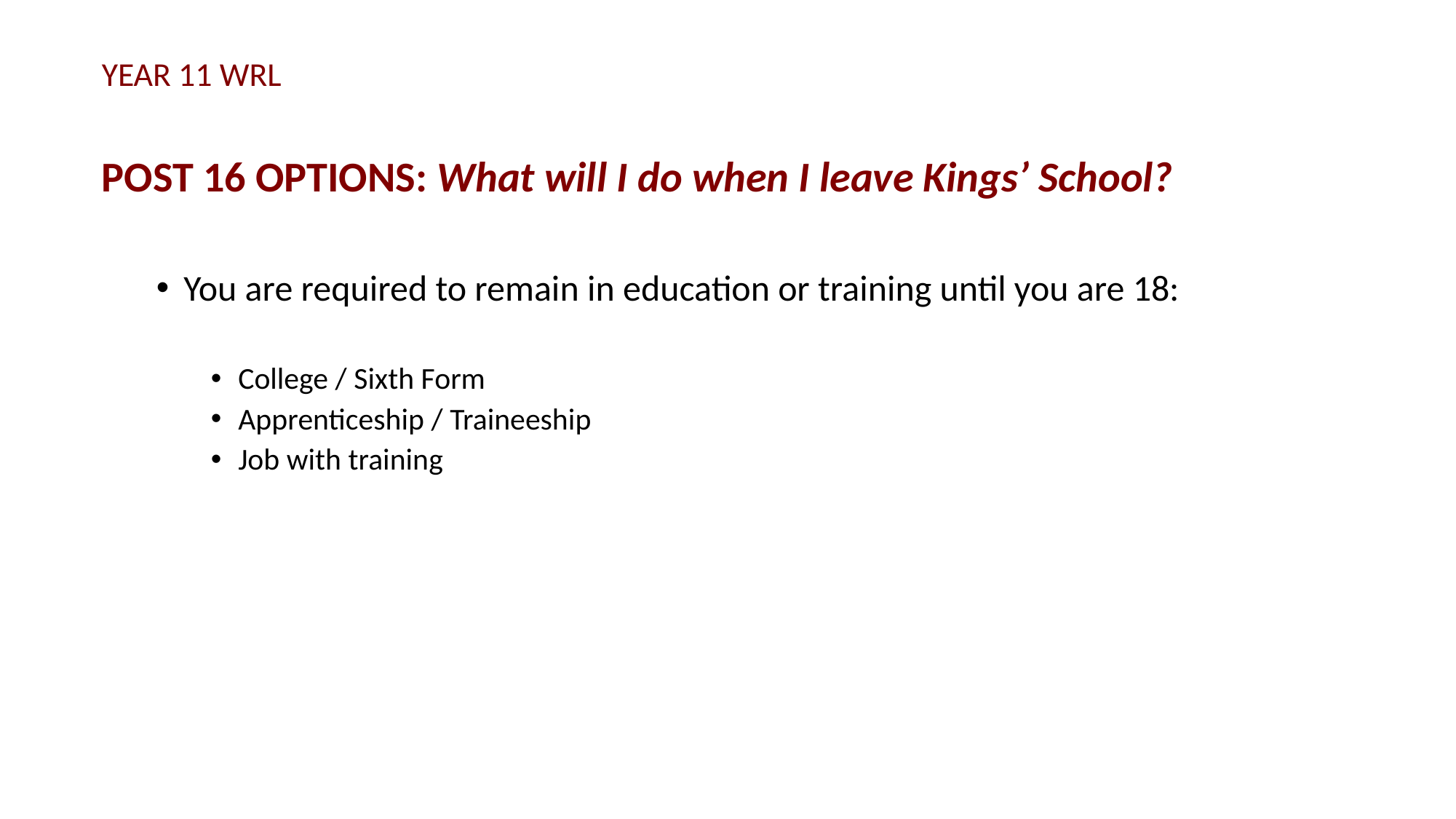

YEAR 11 WRL
POST 16 OPTIONS: What will I do when I leave Kings’ School?

You are required to remain in education or training until you are 18:

College / Sixth Form
Apprenticeship / Traineeship
Job with training